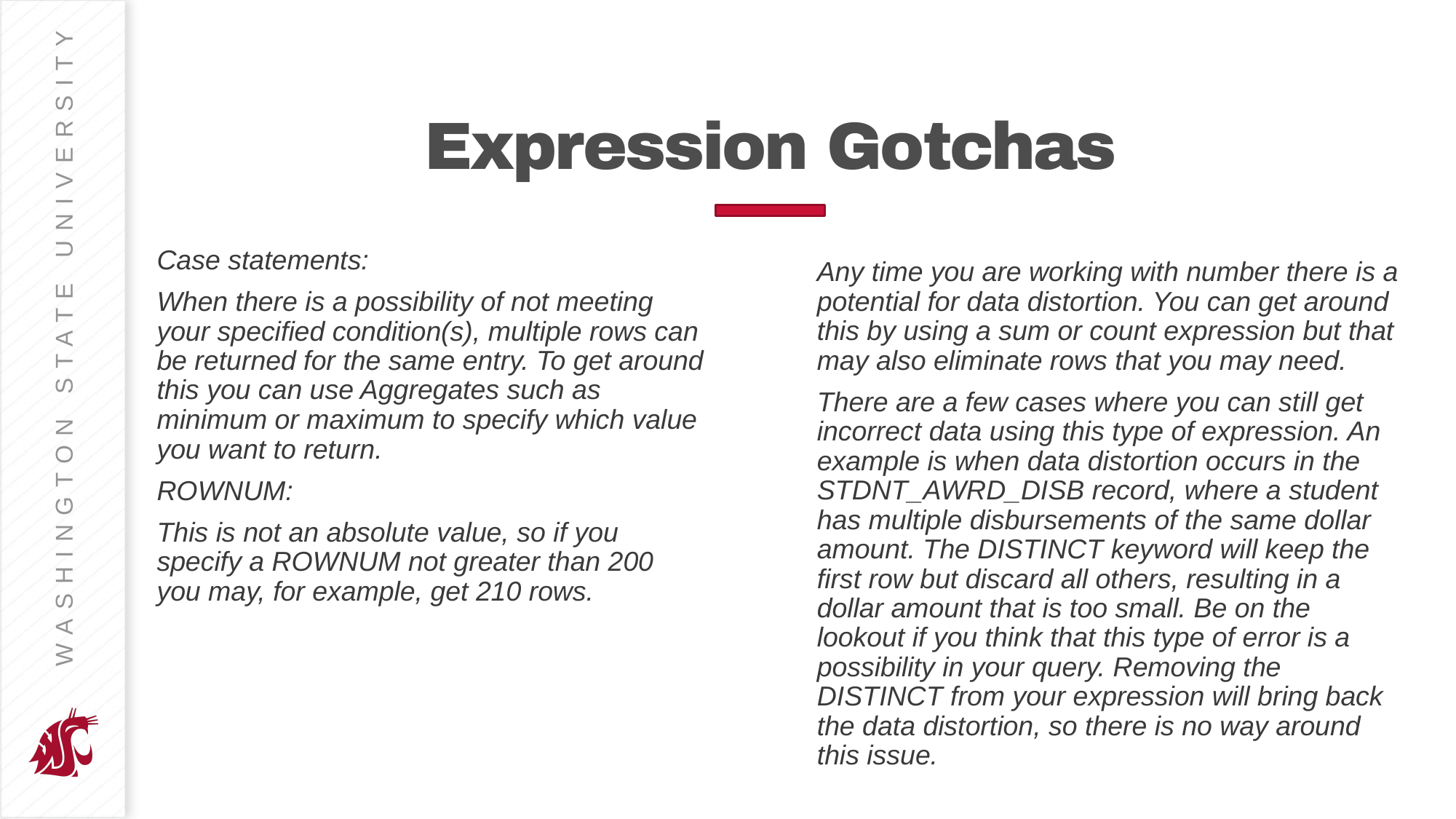

# Expression Gotchas
Case statements:
When there is a possibility of not meeting your specified condition(s), multiple rows can be returned for the same entry. To get around this you can use Aggregates such as minimum or maximum to specify which value you want to return.
ROWNUM:
This is not an absolute value, so if you specify a ROWNUM not greater than 200 you may, for example, get 210 rows.

Any time you are working with number there is a potential for data distortion. You can get around this by using a sum or count expression but that may also eliminate rows that you may need.
There are a few cases where you can still get incorrect data using this type of expression. An example is when data distortion occurs in the STDNT_AWRD_DISB record, where a student has multiple disbursements of the same dollar amount. The DISTINCT keyword will keep the first row but discard all others, resulting in a dollar amount that is too small. Be on the lookout if you think that this type of error is a possibility in your query. Removing the DISTINCT from your expression will bring back the data distortion, so there is no way around this issue.